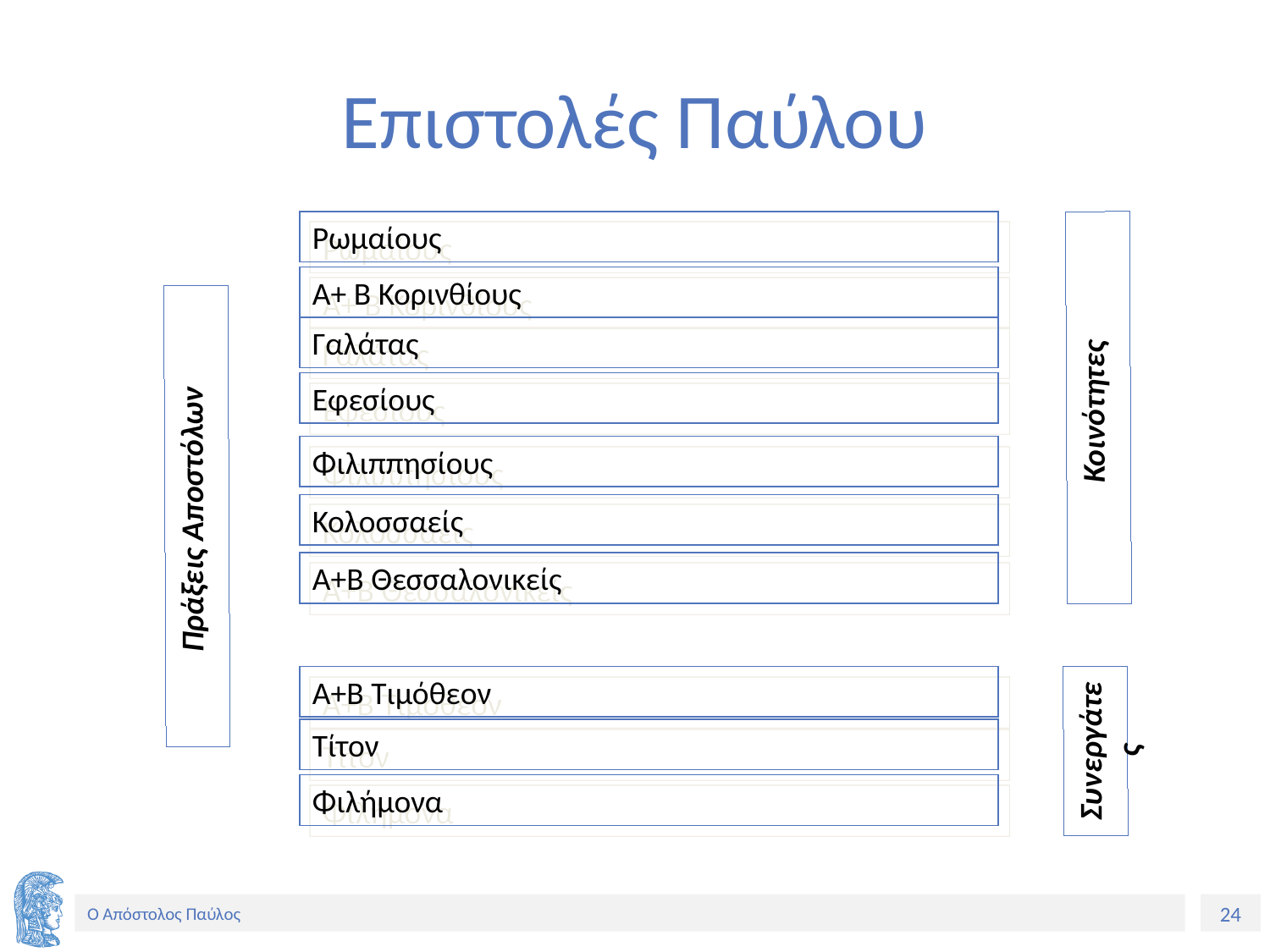

# Επιστολές Παύλου
Κοινότητες
Ρωμαίους
Α+ Β Κορινθίους
Πράξεις Αποστόλων
Γαλάτας
Εφεσίους
Φιλιππησίους
Κολοσσαείς
Α+Β Θεσσαλονικείς
Συνεργάτες
Α+Β Τιμόθεον
Τίτον
Φιλήμονα